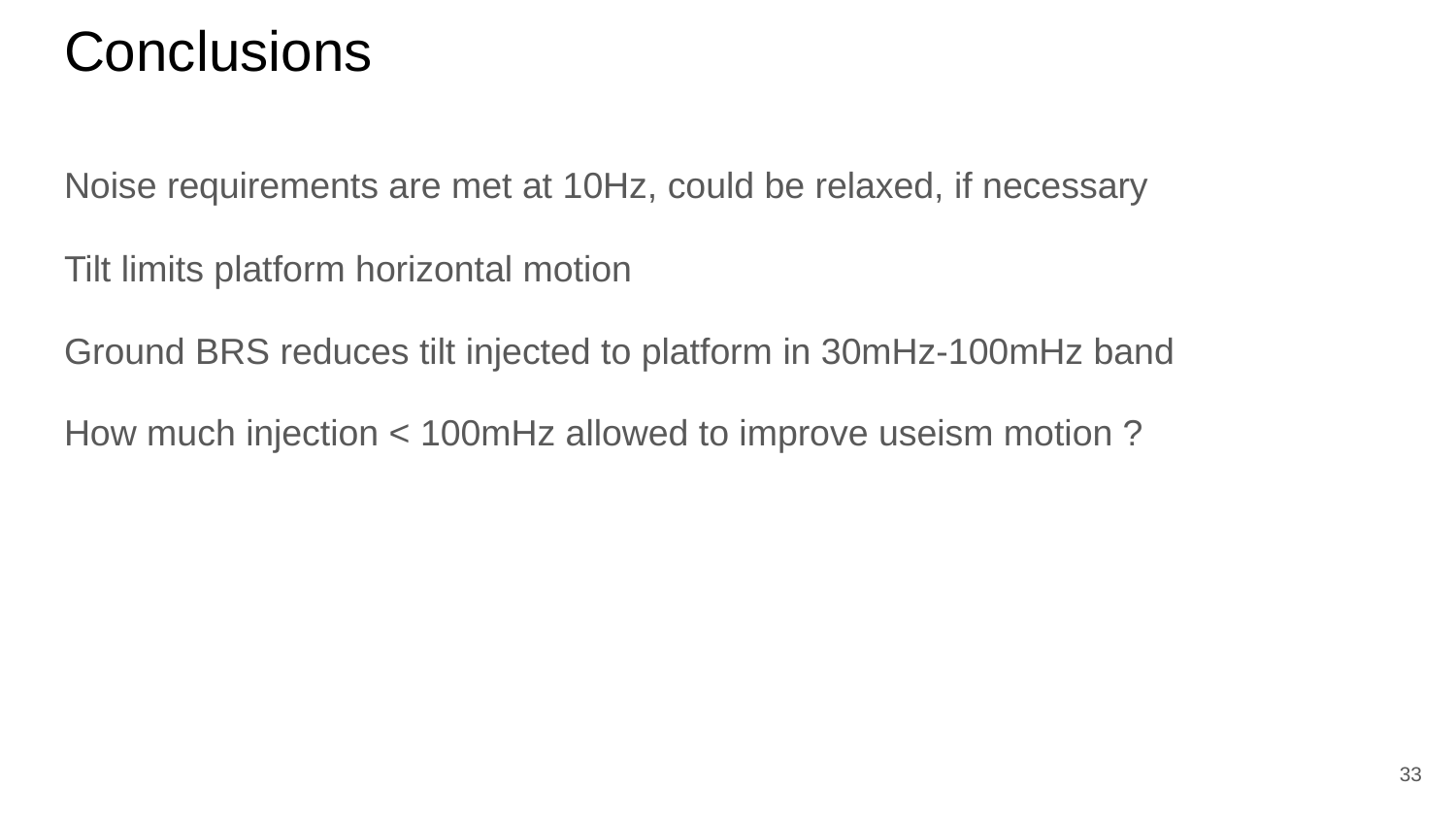

# Conclusions
Noise requirements are met at 10Hz, could be relaxed, if necessary
Tilt limits platform horizontal motion
Ground BRS reduces tilt injected to platform in 30mHz-100mHz band
How much injection < 100mHz allowed to improve useism motion ?
33